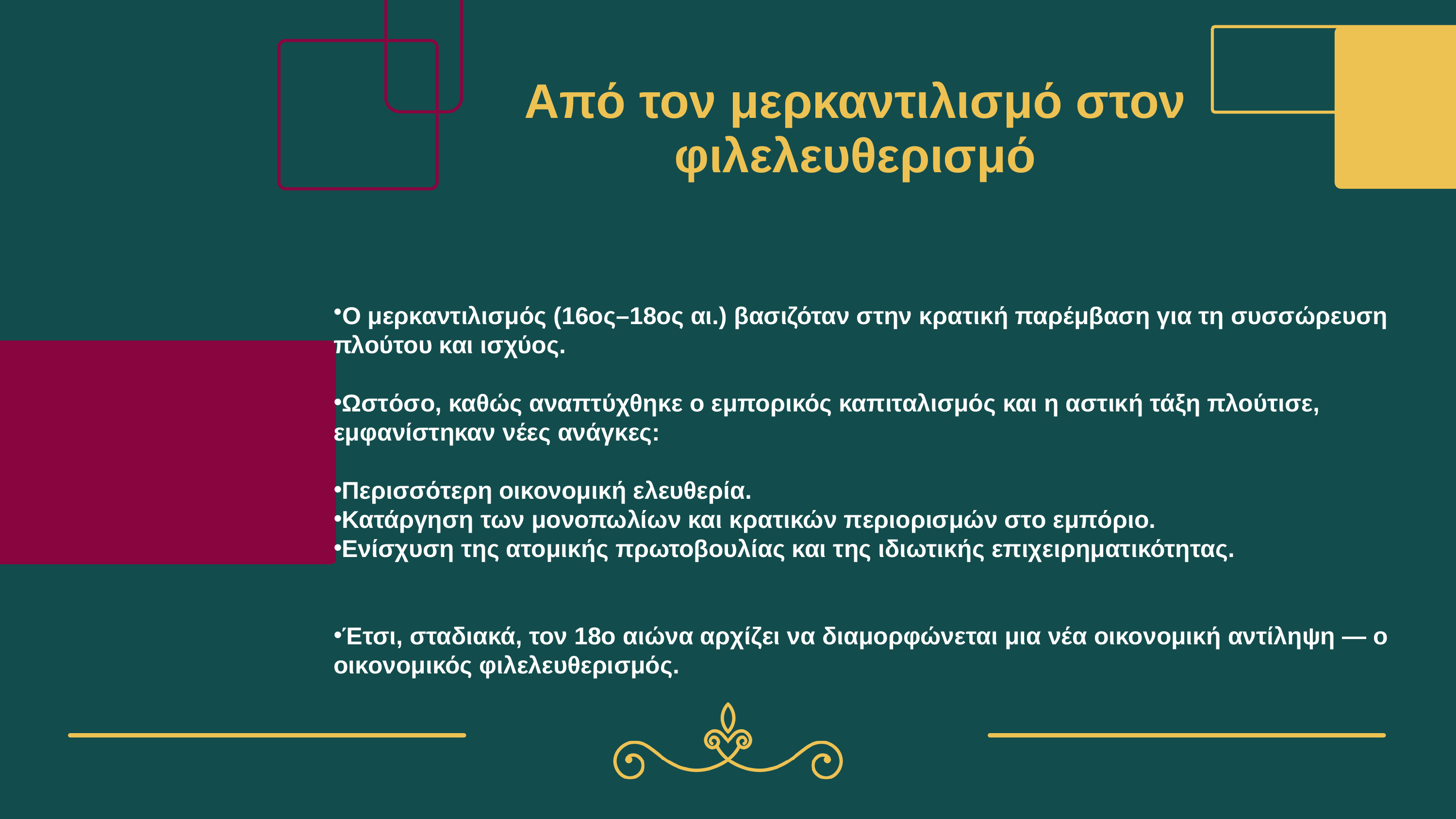

# Από τον μερκαντιλισμό στον φιλελευθερισμό
Ο μερκαντιλισμός (16ος–18ος αι.) βασιζόταν στην κρατική παρέμβαση για τη συσσώρευση πλούτου και ισχύος.

Ωστόσο, καθώς αναπτύχθηκε ο εμπορικός καπιταλισμός και η αστική τάξη πλούτισε, εμφανίστηκαν νέες ανάγκες:

Περισσότερη οικονομική ελευθερία.
Κατάργηση των μονοπωλίων και κρατικών περιορισμών στο εμπόριο.
Ενίσχυση της ατομικής πρωτοβουλίας και της ιδιωτικής επιχειρηματικότητας.

Έτσι, σταδιακά, τον 18ο αιώνα αρχίζει να διαμορφώνεται μια νέα οικονομική αντίληψη — ο οικονομικός φιλελευθερισμός.